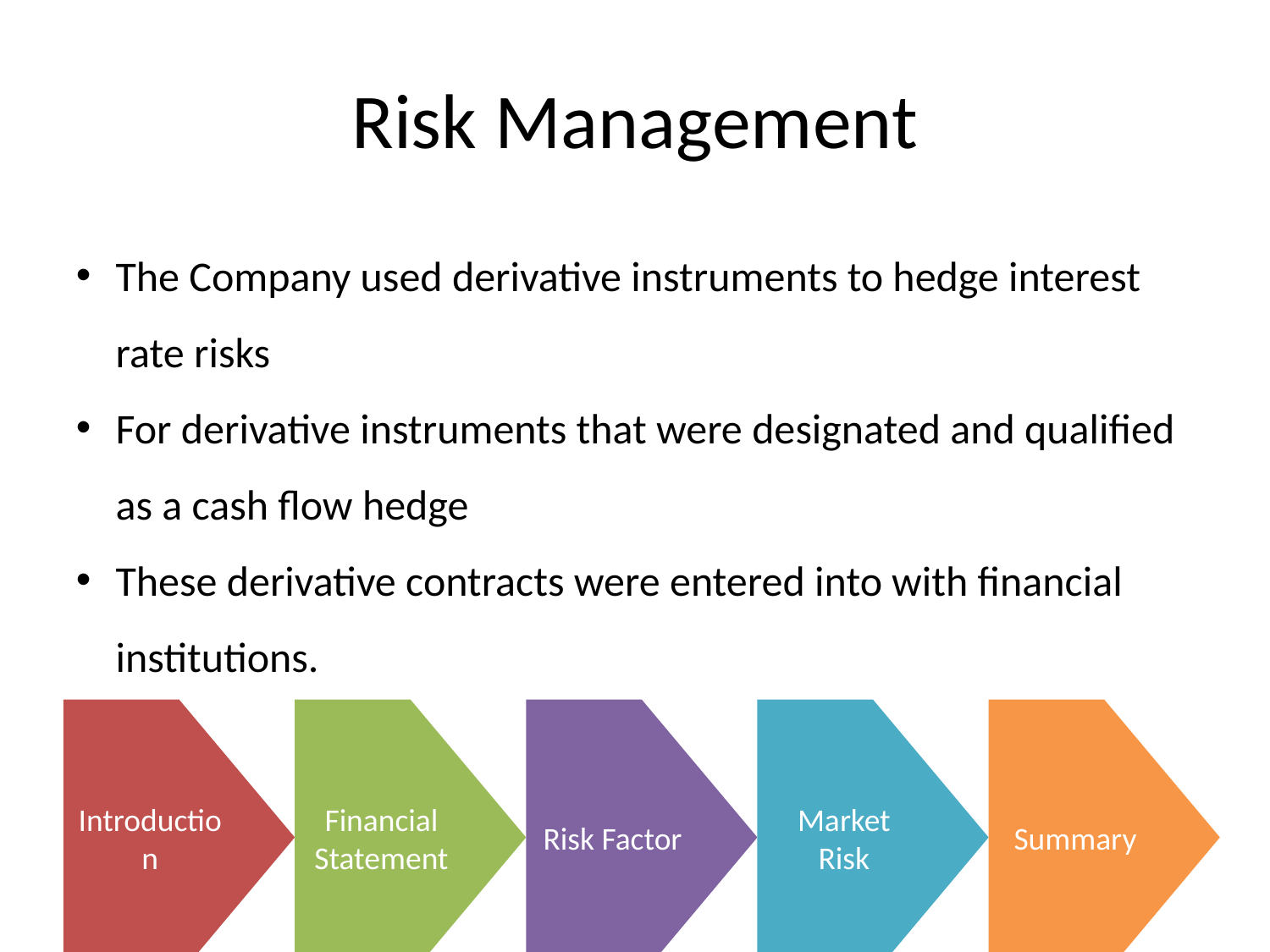

# Risk Management

The Company used derivative instruments to hedge interest rate risks
For derivative instruments that were designated and qualified as a cash flow hedge
These derivative contracts were entered into with financial institutions.

Introduction
Financial Statement
Risk Factor
Market Risk
Summary